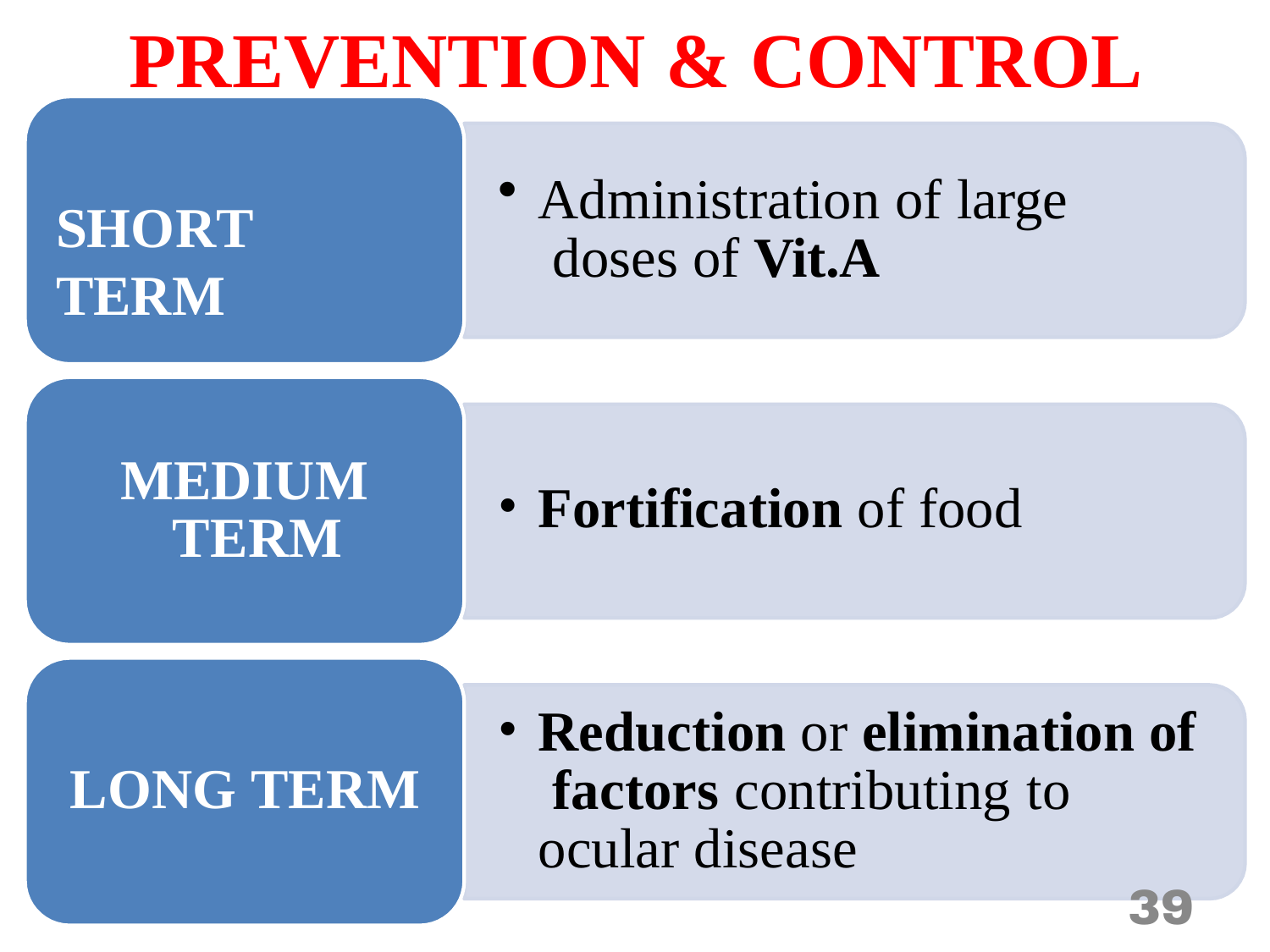

# PREVENTION & CONTROL

Administration of large  doses of Vit.A
SHORT TERM

MEDIUM  TERM
Fortification of food

Reduction or elimination of  factors contributing to  ocular disease
LONG TERM
39